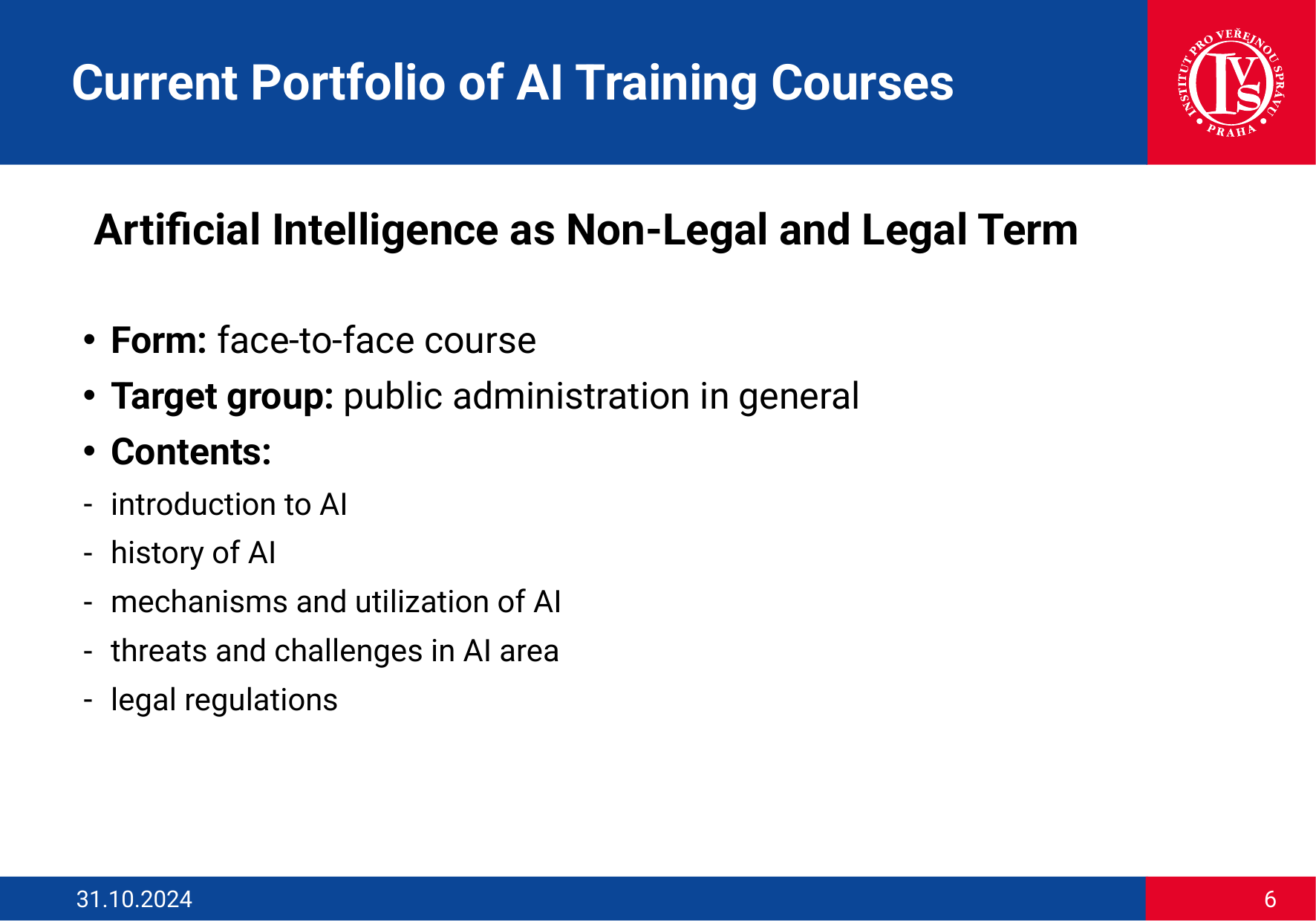

# Current Portfolio of AI Training Courses
Artificial Intelligence as Non-Legal and Legal Term
Form: face-to-face course
Target group: public administration in general
Contents:
introduction to AI
history of AI
mechanisms and utilization of AI
threats and challenges in AI area
legal regulations